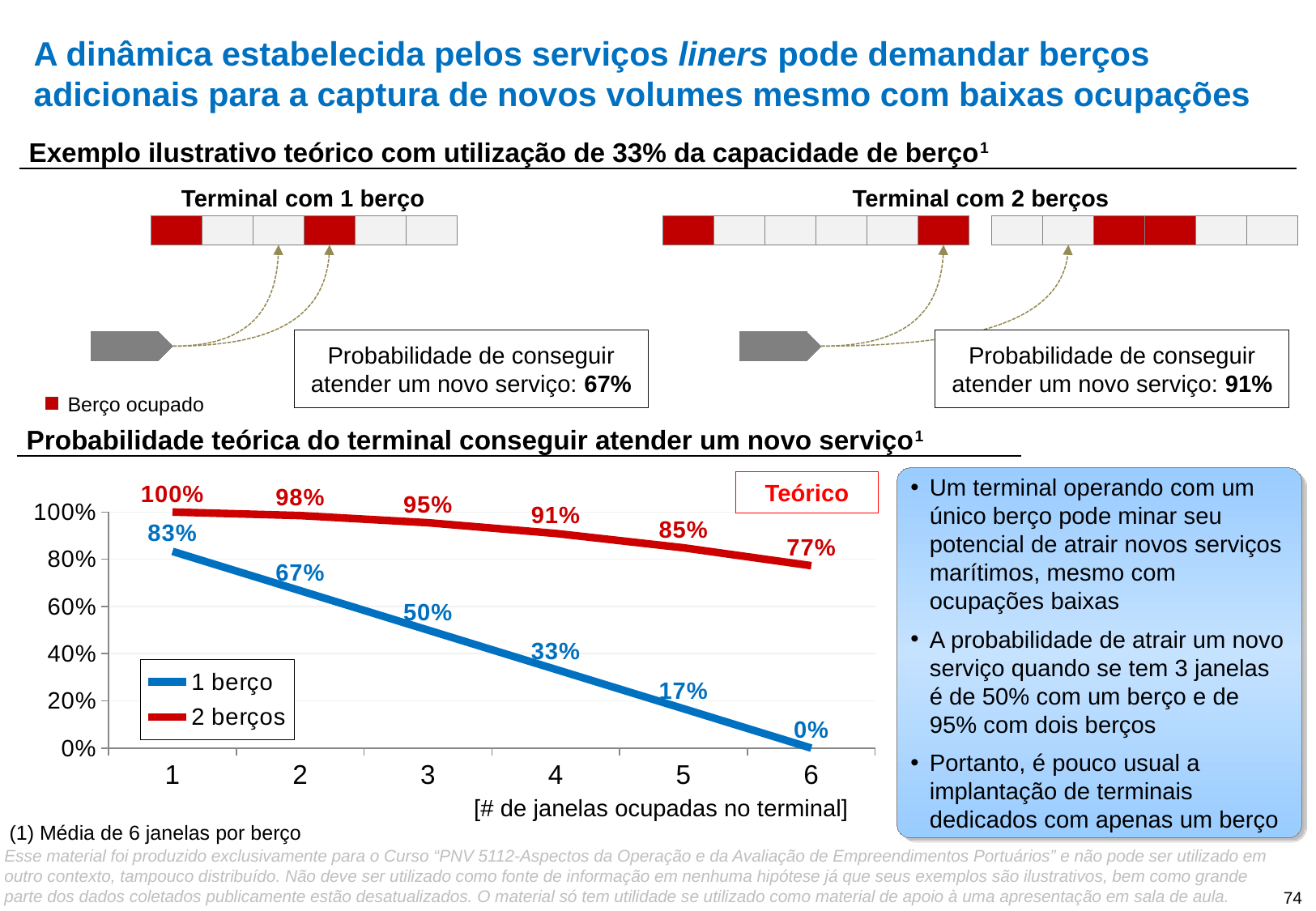

# A dinâmica estabelecida pelos serviços liners pode demandar berços adicionais para a captura de novos volumes mesmo com baixas ocupações
Exemplo ilustrativo teórico com utilização de 33% da capacidade de berço1
Terminal com 1 berço
Terminal com 2 berços

Probabilidade de conseguir atender um novo serviço: 67%
Probabilidade de conseguir atender um novo serviço: 91%

Berço ocupado

Probabilidade teórica do terminal conseguir atender um novo serviço1
Um terminal operando com um único berço pode minar seu potencial de atrair novos serviços marítimos, mesmo com ocupações baixas
A probabilidade de atrair um novo serviço quando se tem 3 janelas é de 50% com um berço e de 95% com dois berços
Portanto, é pouco usual a implantação de terminais dedicados com apenas um berço
Teórico

### Chart

| Category | 1 berço | 2 berços |
|---|---|---|
| 1 | 0.8333333333333334 | 1.0 |
| 2 | 0.6666666666666667 | 0.9848484848484849 |
| 3 | 0.5 | 0.9545454545454546 |
| 4 | 0.33333333333333337 | 0.9090909090909091 |
| 5 | 0.16666666666666663 | 0.8484848484848485 |
| 6 | 0.0 | 0.7727272727272727 |
[# de janelas ocupadas no terminal]
(1) Média de 6 janelas por berço